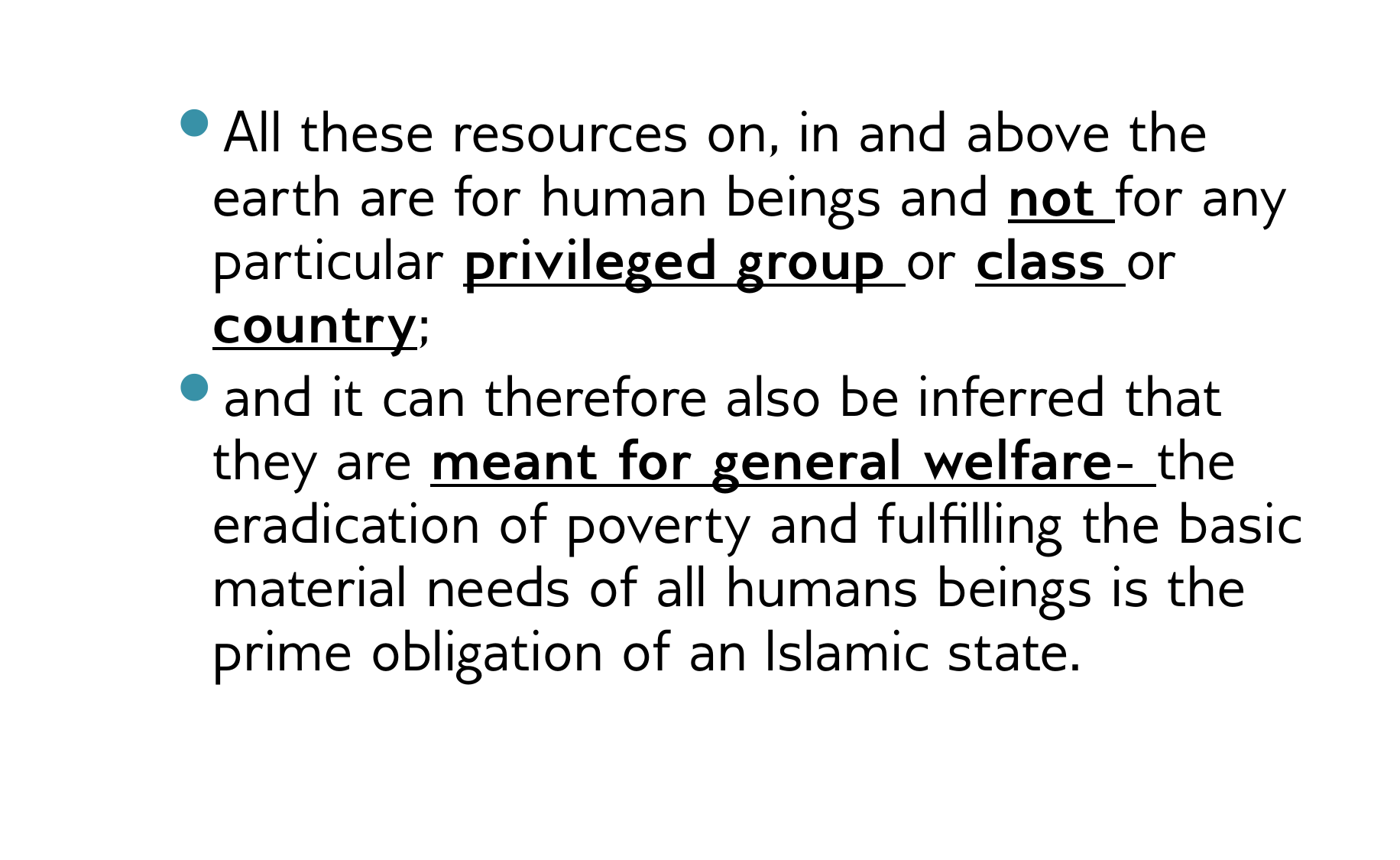

All these resources on, in and above the earth are for human beings and not for any particular privileged group or class or country;
and it can therefore also be inferred that they are meant for general welfare- the eradication of poverty and fulfilling the basic material needs of all humans beings is the prime obligation of an Islamic state.